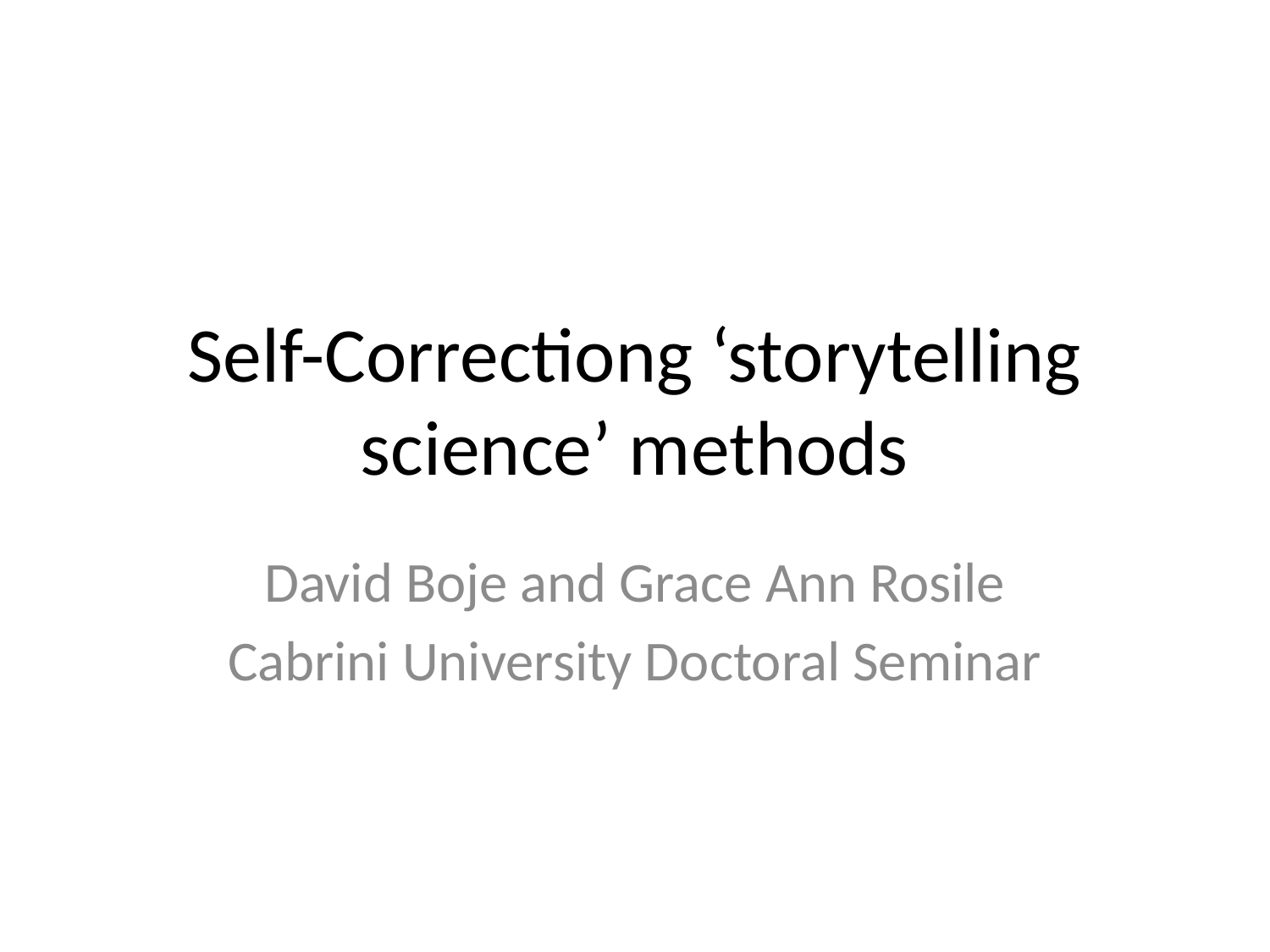

# Self-Correctiong ‘storytelling science’ methods
David Boje and Grace Ann Rosile
Cabrini University Doctoral Seminar